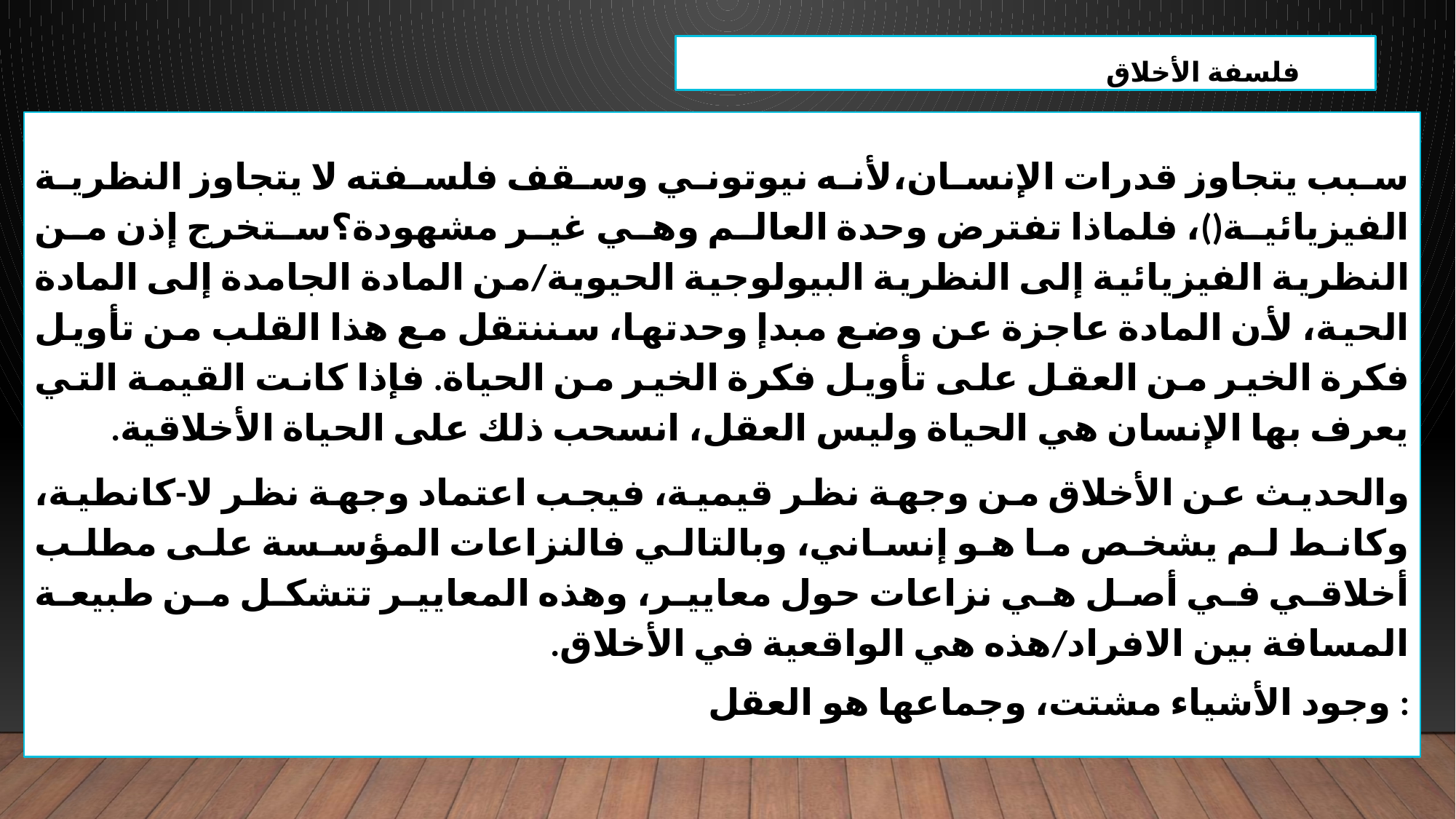

فلسفة الأخلاق
سبب يتجاوز قدرات الإنسان،لأنه نيوتوني وسقف فلسفته لا يتجاوز النظرية الفيزيائية()، فلماذا تفترض وحدة العالم وهي غير مشهودة؟ستخرج إذن من النظرية الفيزيائية إلى النظرية البيولوجية الحيوية/من المادة الجامدة إلى المادة الحية، لأن المادة عاجزة عن وضع مبدإ وحدتها، سننتقل مع هذا القلب من تأويل فكرة الخير من العقل على تأويل فكرة الخير من الحياة. فإذا كانت القيمة التي يعرف بها الإنسان هي الحياة وليس العقل، انسحب ذلك على الحياة الأخلاقية.
والحديث عن الأخلاق من وجهة نظر قيمية، فيجب اعتماد وجهة نظر لا-كانطية، وكانط لم يشخص ما هو إنساني، وبالتالي فالنزاعات المؤسسة على مطلب أخلاقي في أصل هي نزاعات حول معايير، وهذه المعايير تتشكل من طبيعة المسافة بين الافراد/هذه هي الواقعية في الأخلاق.
: وجود الأشياء مشتت، وجماعها هو العقل